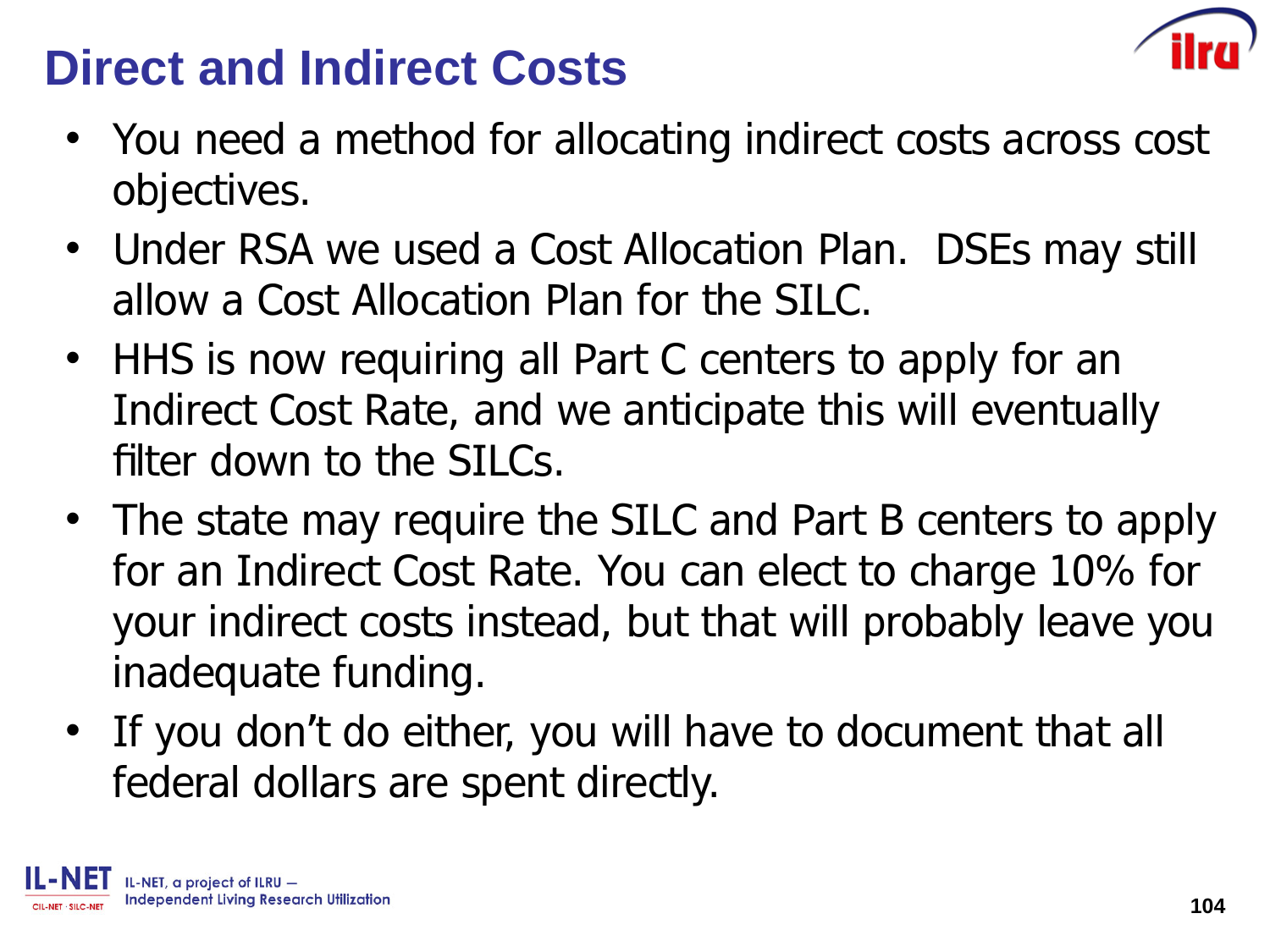

# Direct and Indirect Costs
You need a method for allocating indirect costs across cost objectives.
Under RSA we used a Cost Allocation Plan.  DSEs may still allow a Cost Allocation Plan for the SILC.
HHS is now requiring all Part C centers to apply for an Indirect Cost Rate, and we anticipate this will eventually filter down to the SILCs.
The state may require the SILC and Part B centers to apply for an Indirect Cost Rate. You can elect to charge 10% for your indirect costs instead, but that will probably leave you inadequate funding.
If you don’t do either, you will have to document that all federal dollars are spent directly.